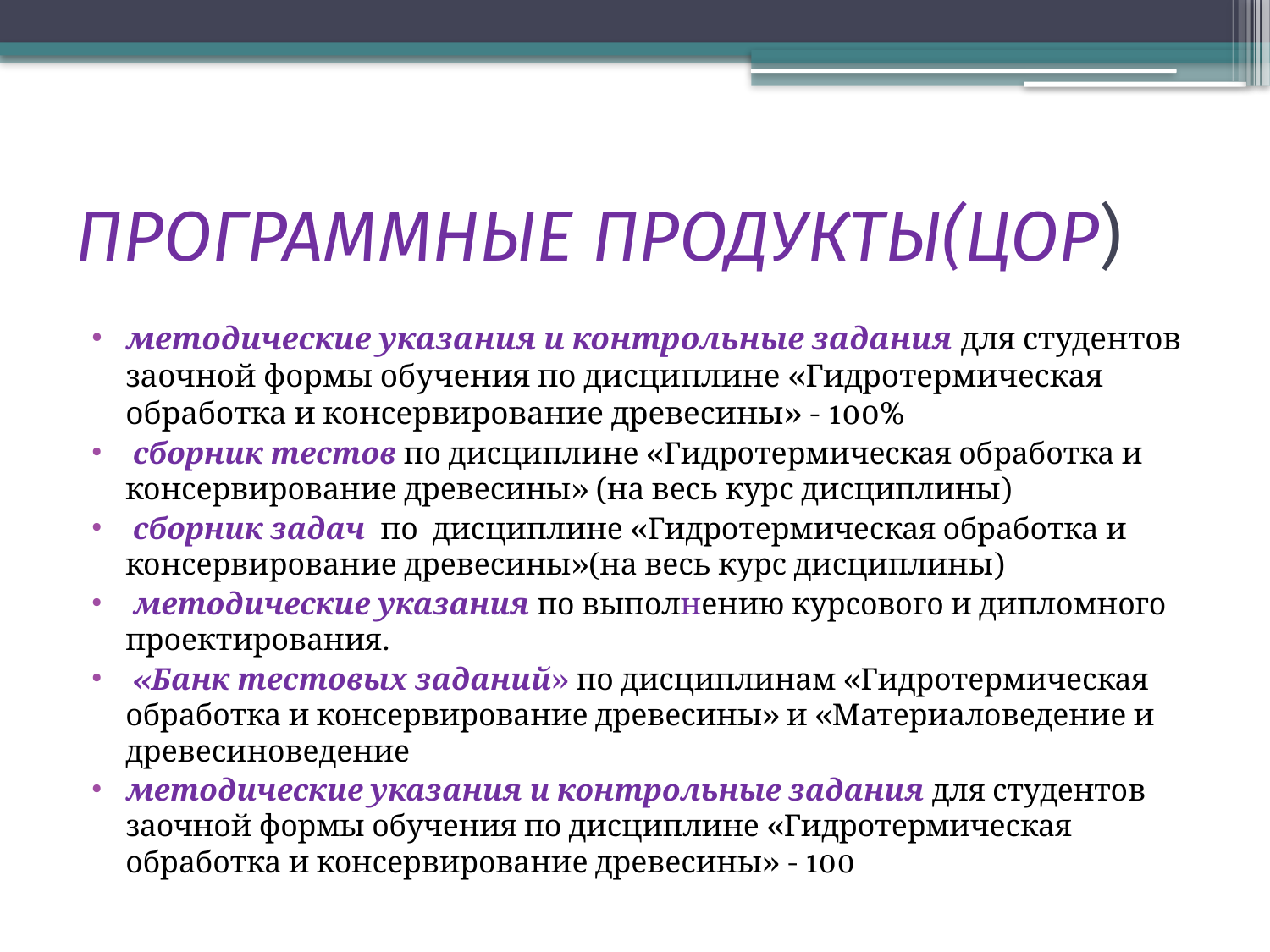

# ПРОГРАММНЫЕ ПРОДУКТЫ(ЦОР)
методические указания и контрольные задания для студентов заочной формы обучения по дисциплине «Гидротермическая обработка и консервирование древесины» - 100%
 сборник тестов по дисциплине «Гидротермическая обработка и консервирование древесины» (на весь курс дисциплины)
 сборник задач  по  дисциплине «Гидротермическая обработка и консервирование древесины»(на весь курс дисциплины)
 методические указания по выполнению курсового и дипломного проектирования.
 «Банк тестовых заданий» по дисциплинам «Гидротермическая обработка и консервирование древесины» и «Материаловедение и древесиноведение
методические указания и контрольные задания для студентов заочной формы обучения по дисциплине «Гидротермическая обработка и консервирование древесины» - 100